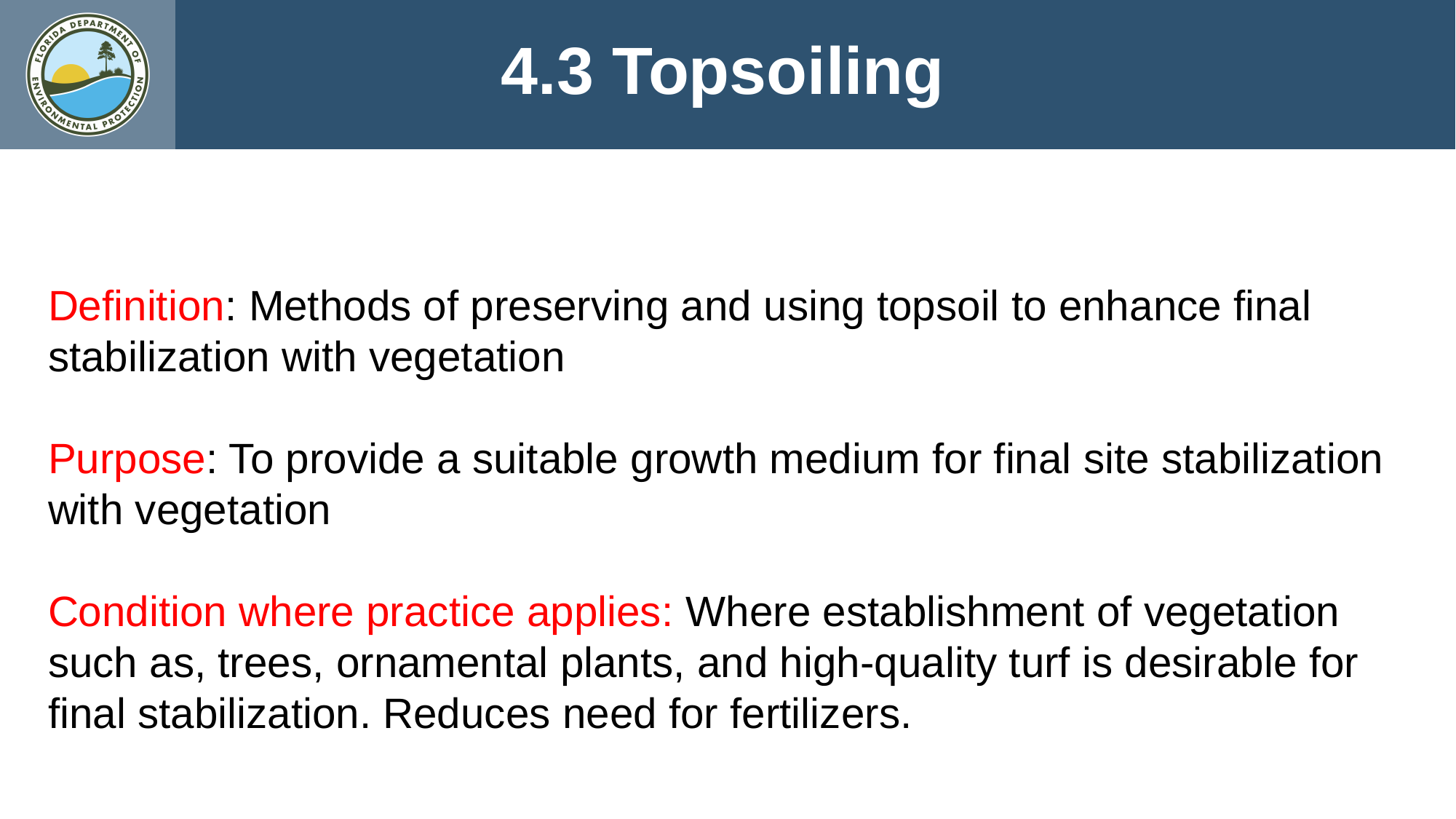

4.3 Topsoiling

Definition: Methods of preserving and using topsoil to enhance final stabilization with vegetation

Purpose: To provide a suitable growth medium for final site stabilization with vegetation

Condition where practice applies: Where establishment of vegetation such as, trees, ornamental plants, and high-quality turf is desirable for final stabilization. Reduces need for fertilizers.